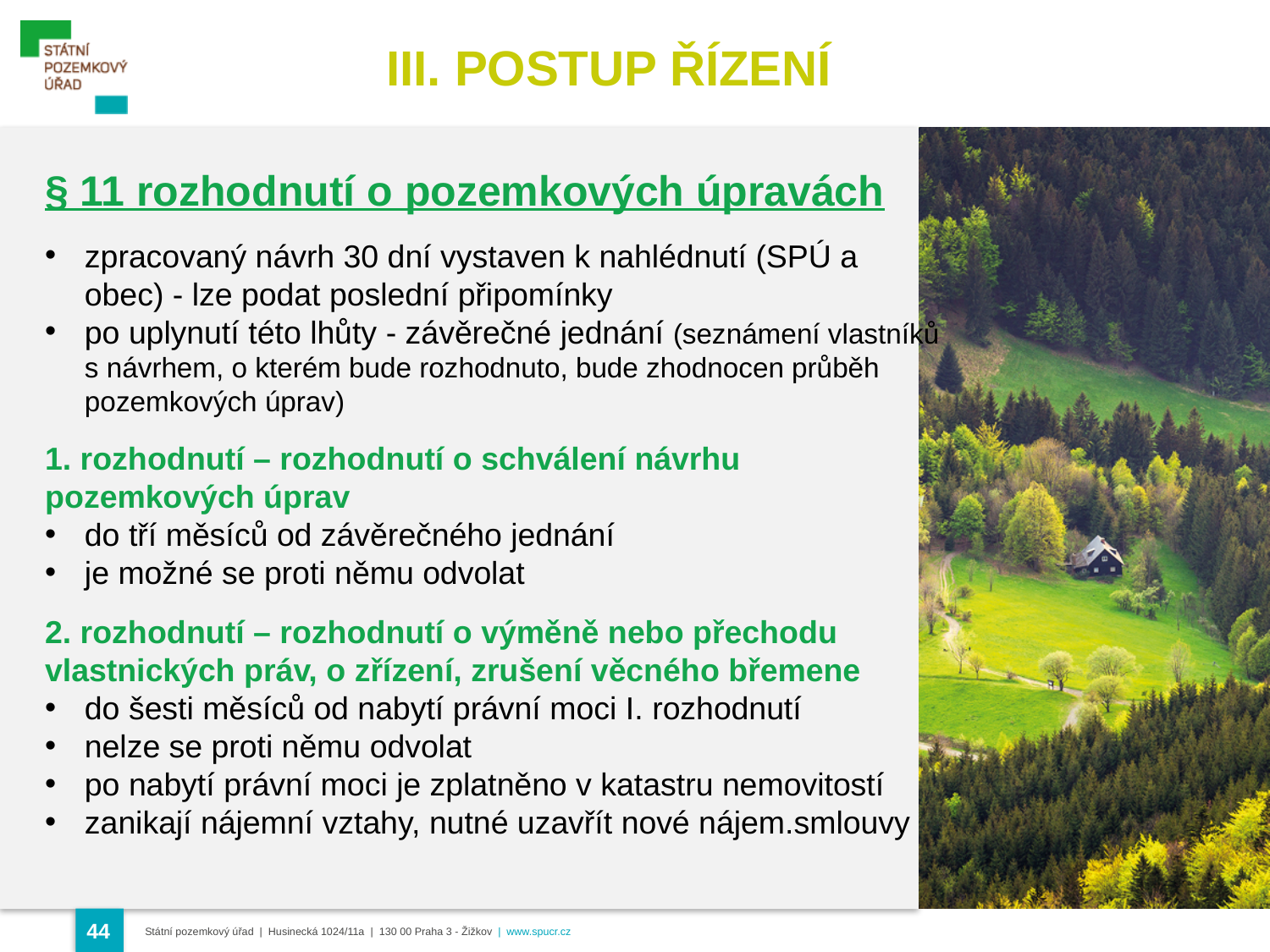

III. POSTUP ŘÍZENÍ
§ 11 rozhodnutí o pozemkových úpravách

zpracovaný návrh 30 dní vystaven k nahlédnutí (SPÚ a obec) - lze podat poslední připomínky
po uplynutí této lhůty - závěrečné jednání (seznámení vlastníků s návrhem, o kterém bude rozhodnuto, bude zhodnocen průběh pozemkových úprav)

1. rozhodnutí – rozhodnutí o schválení návrhu pozemkových úprav
do tří měsíců od závěrečného jednání
je možné se proti němu odvolat

2. rozhodnutí – rozhodnutí o výměně nebo přechodu vlastnických práv, o zřízení, zrušení věcného břemene
do šesti měsíců od nabytí právní moci I. rozhodnutí
nelze se proti němu odvolat
po nabytí právní moci je zplatněno v katastru nemovitostí
zanikají nájemní vztahy, nutné uzavřít nové nájem.smlouvy